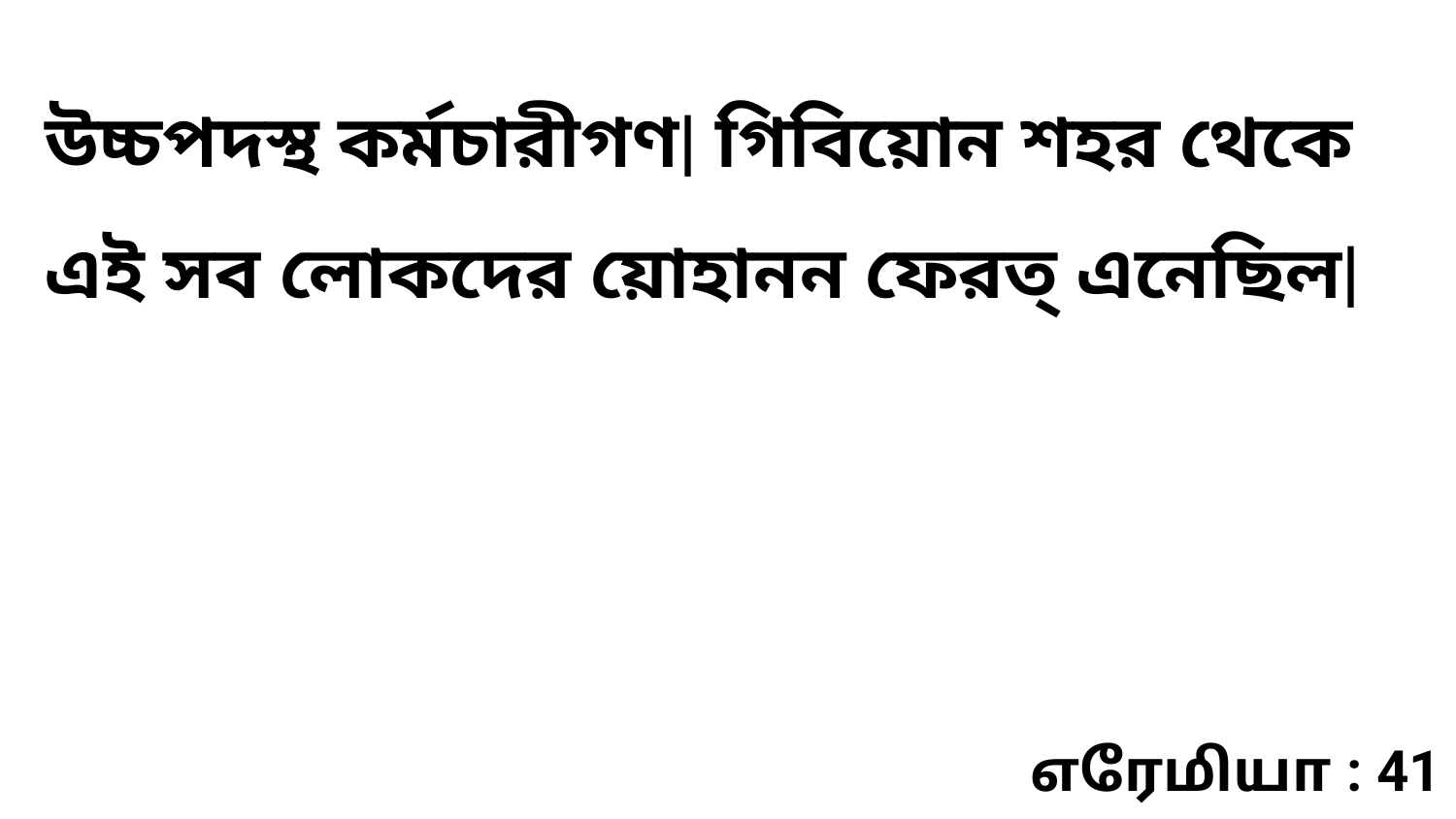

উচ্চপদস্থ কর্মচারীগণ| গিবিয়োন শহর থেকে এই সব লোকদের য়োহানন ফেরত্‌ এনেছিল|
எரேமியா : 41